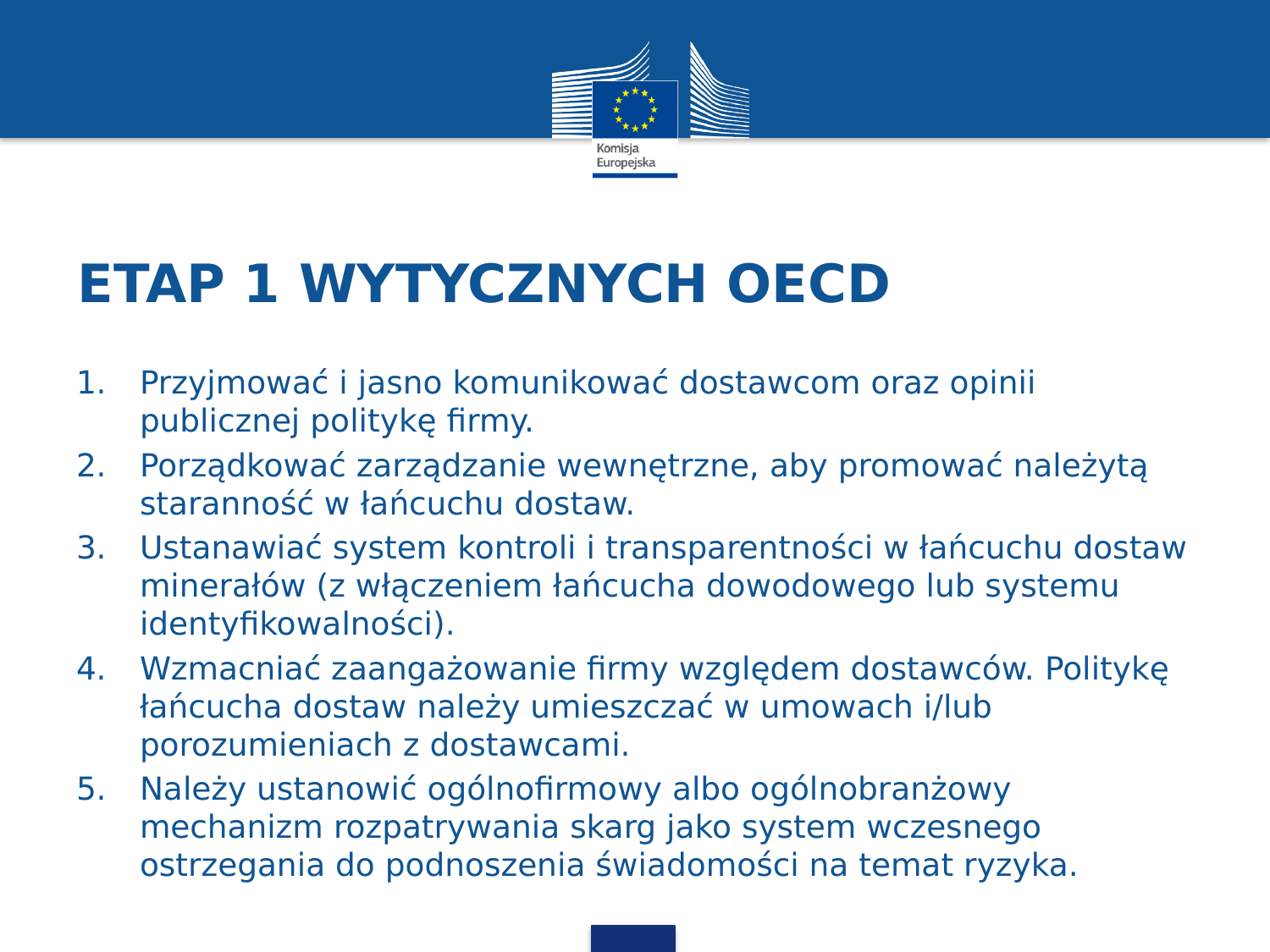

# ETAP 1 WYTYCZNYCH OECD
Przyjmować i jasno komunikować dostawcom oraz opinii publicznej politykę firmy.
Porządkować zarządzanie wewnętrzne, aby promować należytą staranność w łańcuchu dostaw.
Ustanawiać system kontroli i transparentności w łańcuchu dostaw minerałów (z włączeniem łańcucha dowodowego lub systemu identyfikowalności).
Wzmacniać zaangażowanie firmy względem dostawców. Politykę łańcucha dostaw należy umieszczać w umowach i/lub porozumieniach z dostawcami.
Należy ustanowić ogólnofirmowy albo ogólnobranżowy mechanizm rozpatrywania skarg jako system wczesnego ostrzegania do podnoszenia świadomości na temat ryzyka.